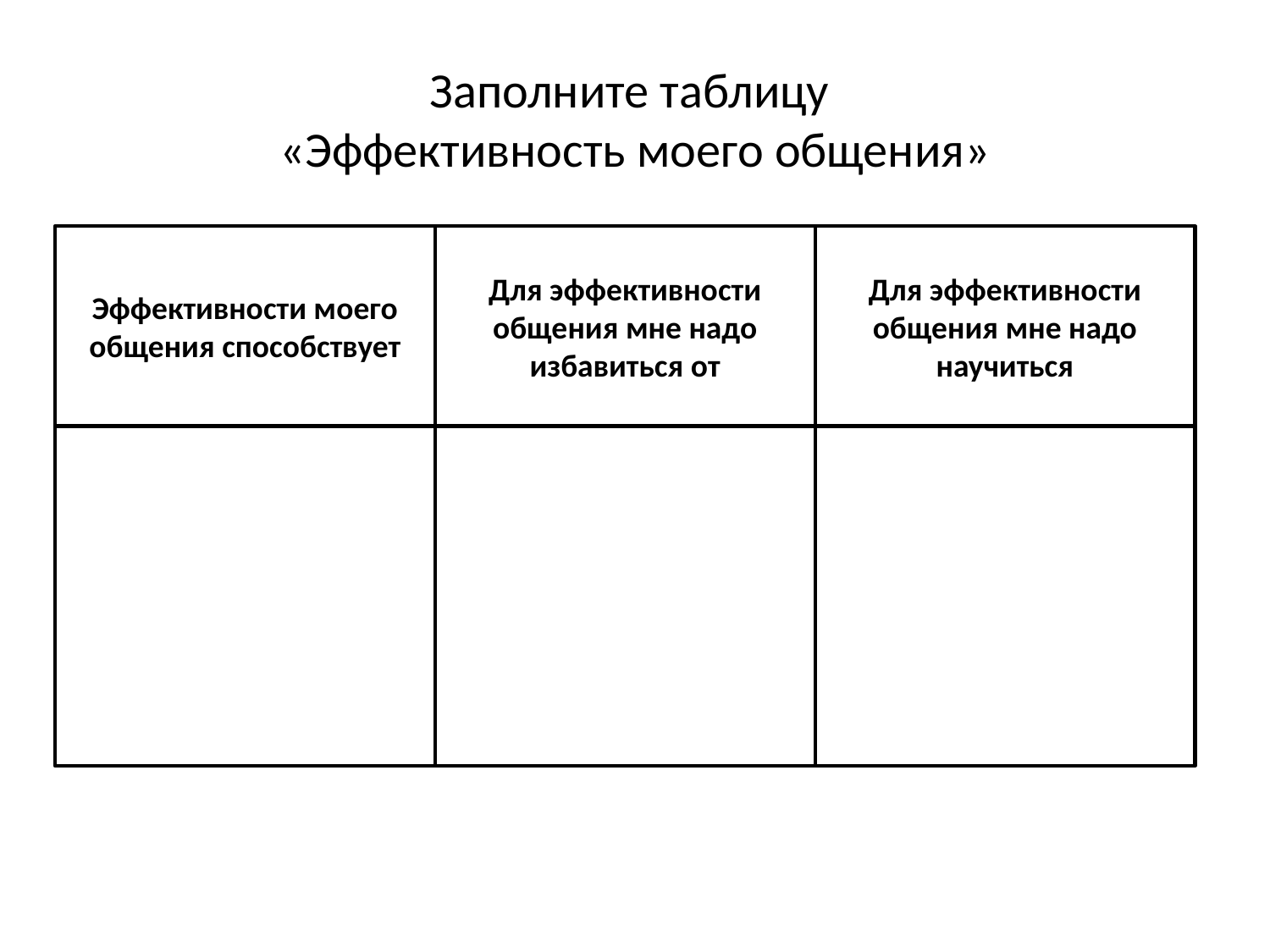

# Заполните таблицу «Эффективность моего общения»

Эффективности моего общения способствует
Для эффективности общения мне надо избавиться от
Для эффективности общения мне надо научиться